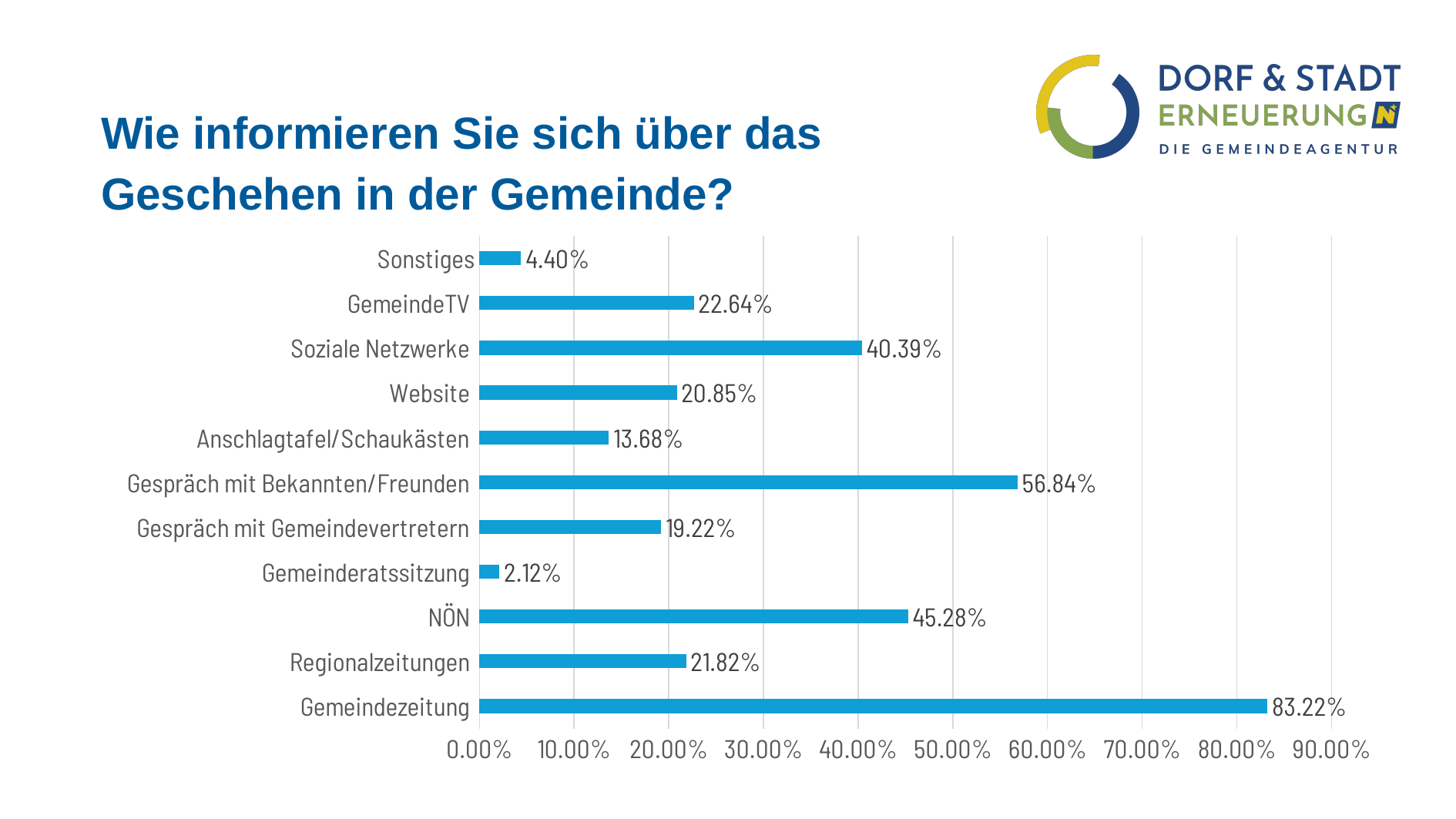

# Wie informieren Sie sich über das Geschehen in der Gemeinde?

### Chart

| Category |  |
|---|---|
| Gemeindezeitung  | 0.8322475570032573 |
| Regionalzeitungen  | 0.2182410423452769 |
| NÖN  | 0.4527687296416938 |
| Gemeinderatssitzung  | 0.021172638436482084 |
| Gespräch mit Gemeindevertretern  | 0.19218241042345277 |
| Gespräch mit Bekannten/Freunden  | 0.5684039087947883 |
| Anschlagtafel/Schaukästen  | 0.13680781758957655 |
| Website  | 0.20846905537459284 |
| Soziale Netzwerke  | 0.40390879478827363 |
| GemeindeTV  | 0.2263843648208469 |
| Sonstiges | 0.043973941368078175 |

### Chart

| Category |
|---|

### Chart

| Category |
|---|